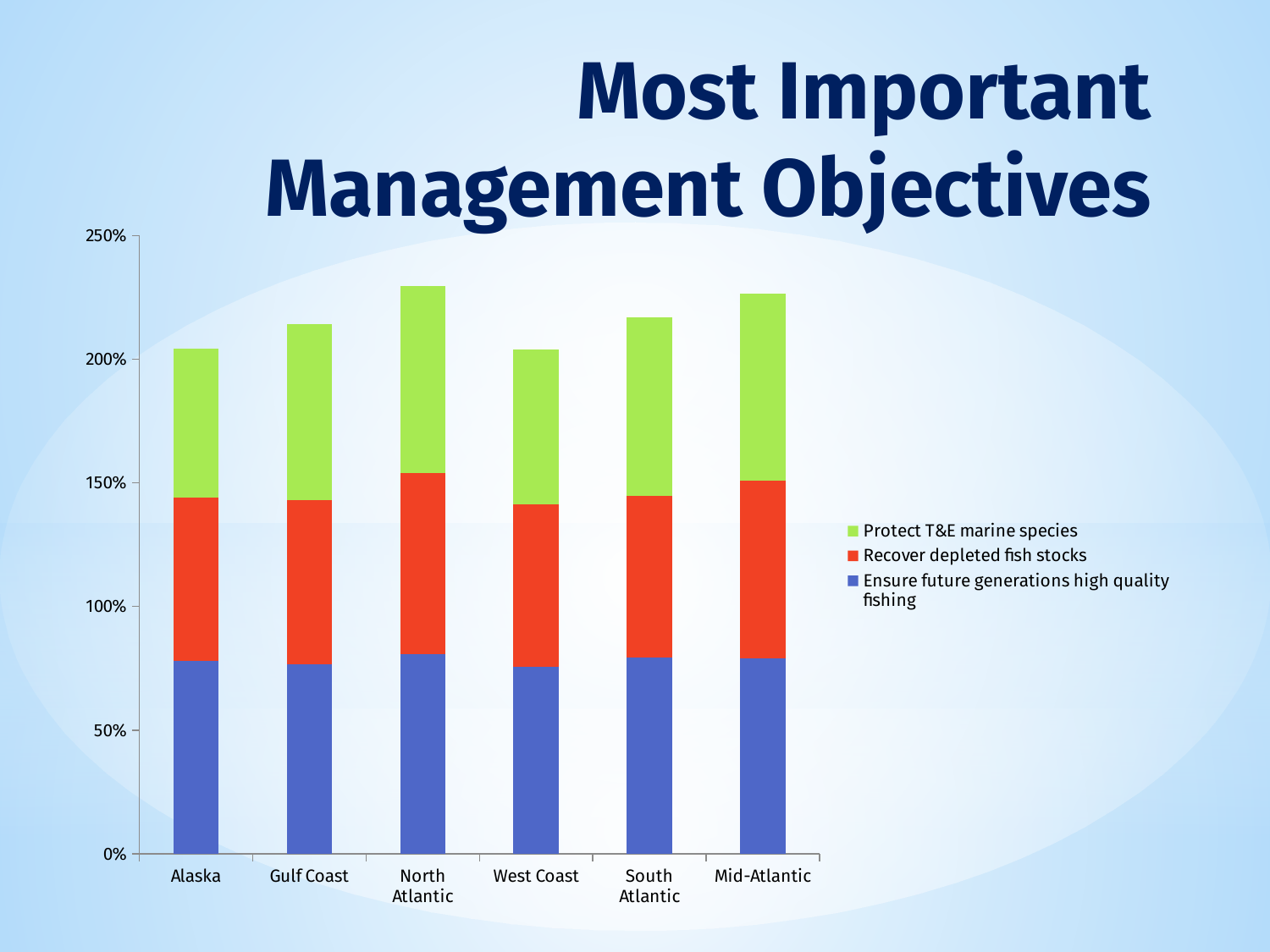

# Most Important Management Objectives

### Chart

| Category | Ensure future generations high quality fishing | Recover depleted fish stocks | Protect T&E marine species |
|---|---|---|---|
| Alaska | 0.7799 | 0.6603 | 0.6029 |
| Gulf Coast | 0.7677 | 0.6609 | 0.7119 |
| North Atlantic | 0.8082 | 0.7331 | 0.7547 |
| West Coast | 0.7577 | 0.6546 | 0.627 |
| South Atlantic | 0.7948 | 0.653 | 0.7204 |
| Mid-Atlantic | 0.7894 | 0.7181 | 0.7577 |